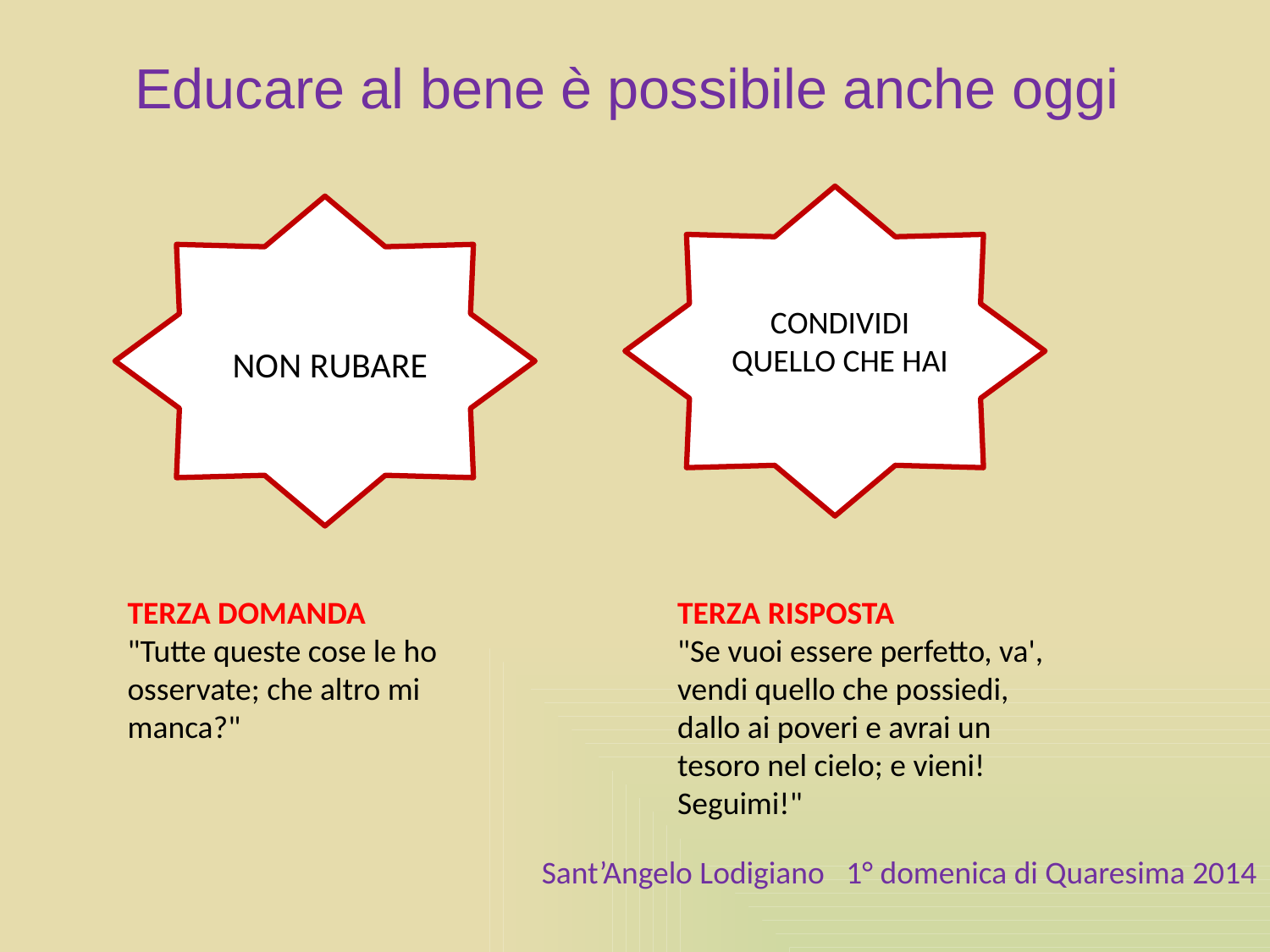

Educare al bene è possibile anche oggi

CONDIVIDI QUELLO CHE HAI

NON RUBARE
TERZA DOMANDA
"Tutte queste cose le ho osservate; che altro mi manca?"
TERZA RISPOSTA
"Se vuoi essere perfetto, va', vendi quello che possiedi, dallo ai poveri e avrai un tesoro nel cielo; e vieni! Seguimi!"
Sant’Angelo Lodigiano   1° domenica di Quaresima 2014